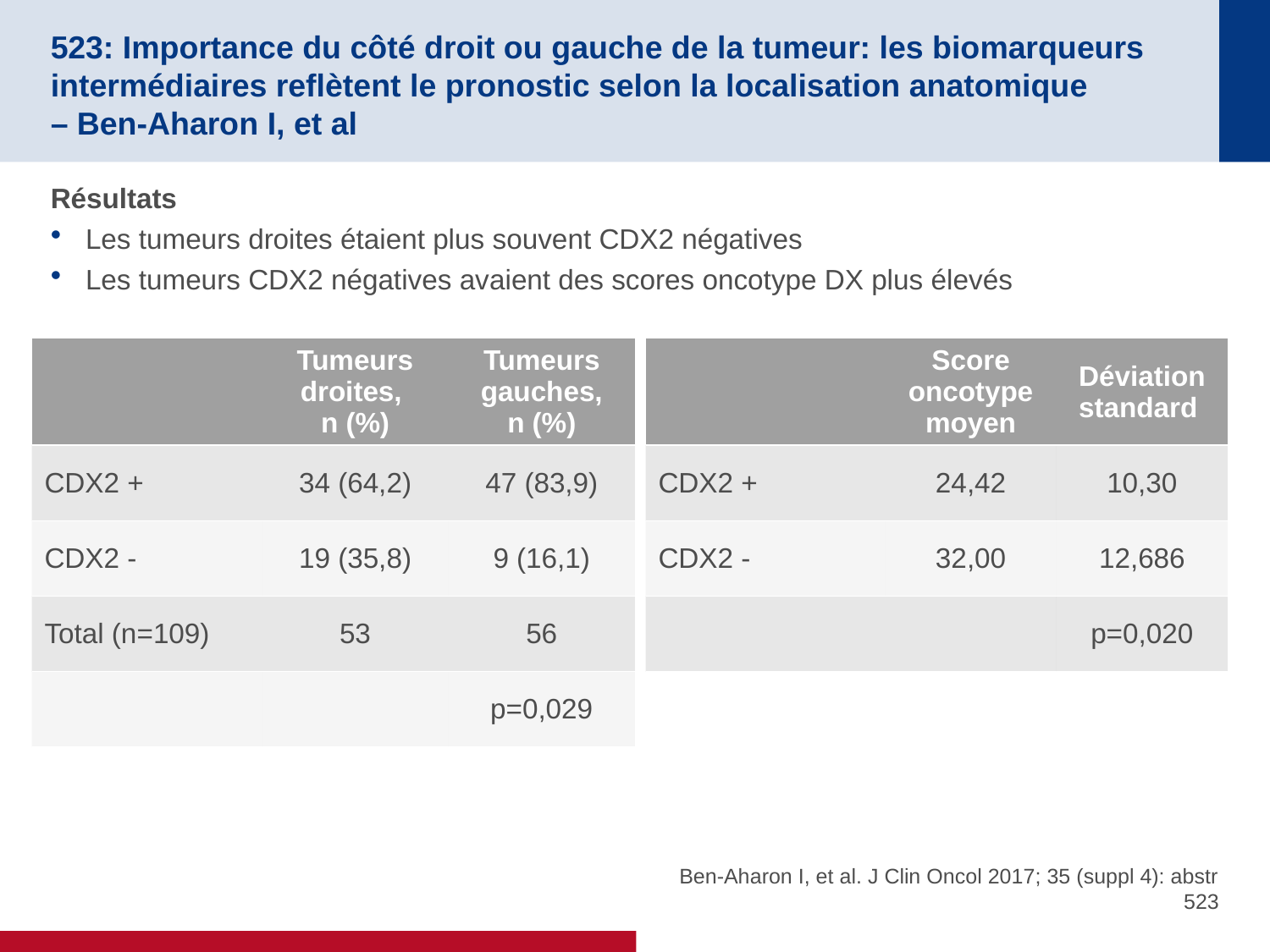

# 523: Importance du côté droit ou gauche de la tumeur: les biomarqueurs intermédiaires reflètent le pronostic selon la localisation anatomique – Ben-Aharon I, et al
Résultats
Les tumeurs droites étaient plus souvent CDX2 négatives
Les tumeurs CDX2 négatives avaient des scores oncotype DX plus élevés
|  | Tumeurs droites, n (%) | Tumeurs gauches, n (%) |
| --- | --- | --- |
| CDX2 + | 34 (64,2) | 47 (83,9) |
| CDX2 - | 19 (35,8) | 9 (16,1) |
| Total (n=109) | 53 | 56 |
|  |  | p=0,029 |
|  | Score oncotype moyen | Déviation standard |
| --- | --- | --- |
| CDX2 + | 24,42 | 10,30 |
| CDX2 - | 32,00 | 12,686 |
|  |  | p=0,020 |
Ben-Aharon I, et al. J Clin Oncol 2017; 35 (suppl 4): abstr 523